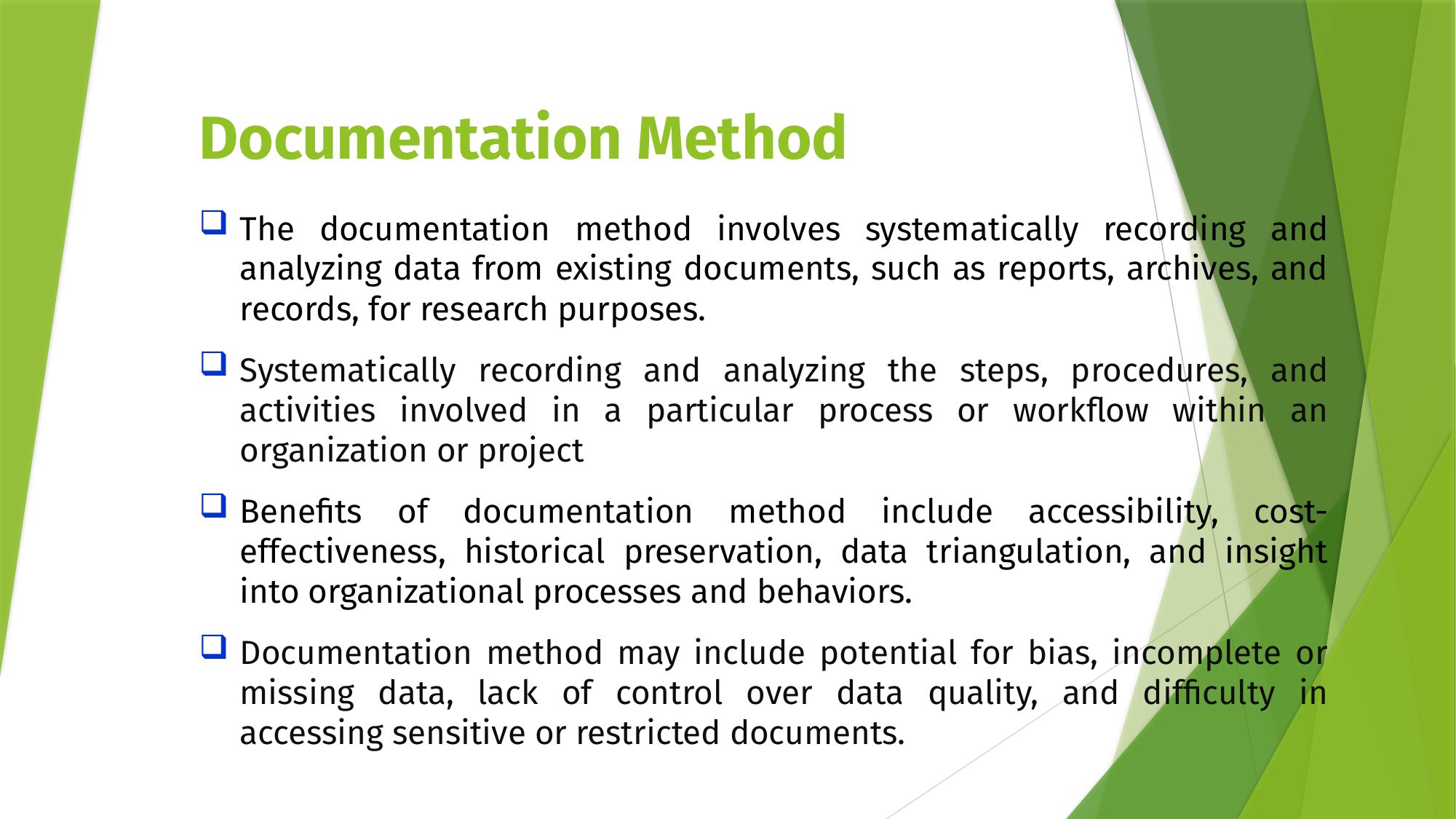

# Documentation Method
The documentation method involves systematically recording and analyzing data from existing documents, such as reports, archives, and records, for research purposes.
Systematically recording and analyzing the steps, procedures, and activities involved in a particular process or workflow within an organization or project
Benefits of documentation method include accessibility, cost-effectiveness, historical preservation, data triangulation, and insight into organizational processes and behaviors.
Documentation method may include potential for bias, incomplete or missing data, lack of control over data quality, and difficulty in accessing sensitive or restricted documents.